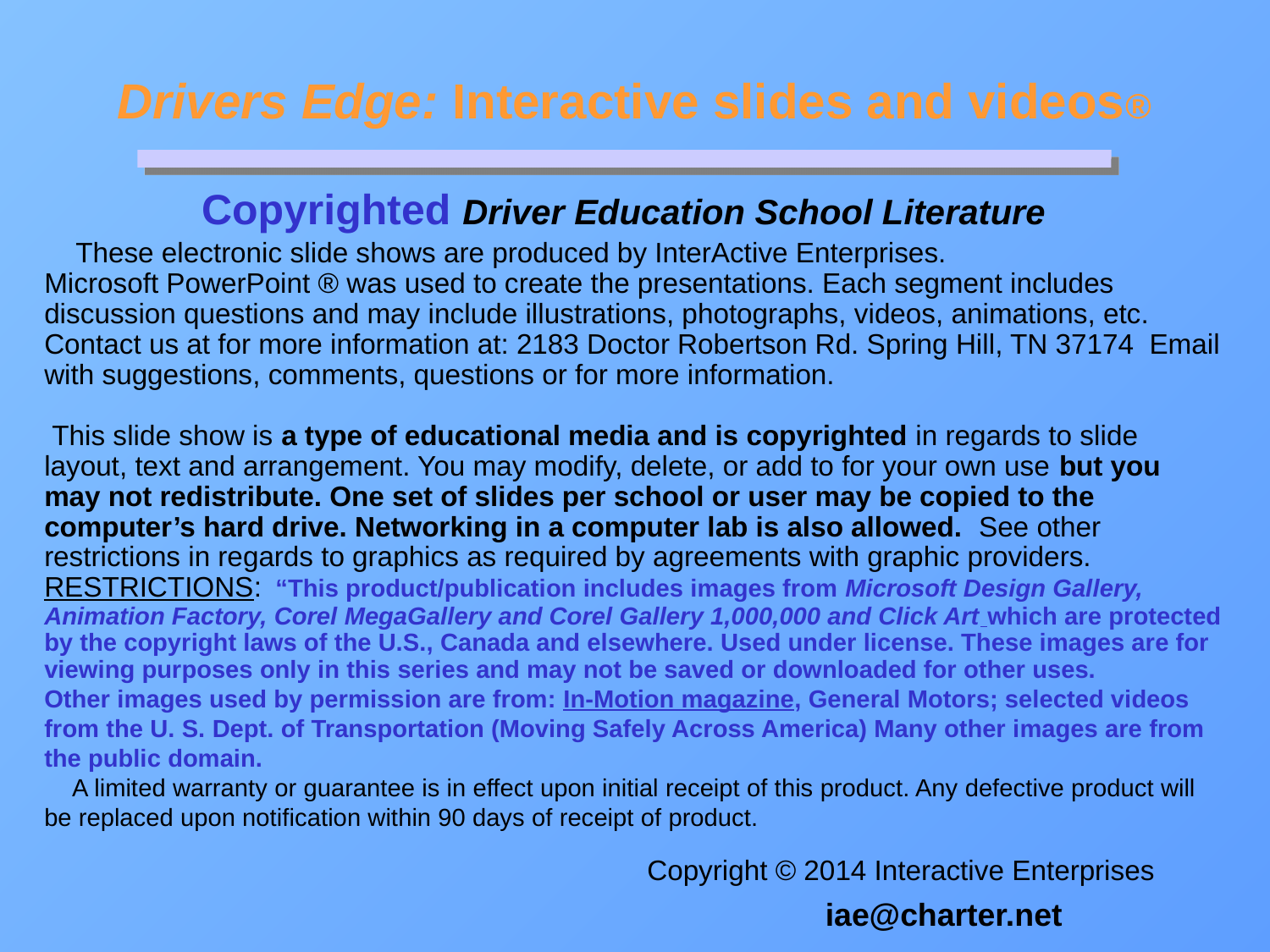

Drivers Edge: Interactive slides and videos®

                Copyrighted Driver Education School Literature

    These electronic slide shows are produced by InterActive Enterprises.                     Microsoft PowerPoint ® was used to create the presentations. Each segment includes discussion questions and may include illustrations, photographs, videos, animations, etc. Contact us at for more information at: 2183 Doctor Robertson Rd. Spring Hill, TN 37174  Email with suggestions, comments, questions or for more information.

 This slide show is a type of educational media and is copyrighted in regards to slide layout, text and arrangement. You may modify, delete, or add to for your own use but you may not redistribute. One set of slides per school or user may be copied to the computer’s hard drive. Networking in a computer lab is also allowed.  See other restrictions in regards to graphics as required by agreements with graphic providers.  RESTRICTIONS:  “This product/publication includes images from Microsoft Design Gallery, Animation Factory, Corel MegaGallery and Corel Gallery 1,000,000 and Click Art which are protected by the copyright laws of the U.S., Canada and elsewhere. Used under license. These images are for viewing purposes only in this series and may not be saved or downloaded for other uses.
Other images used by permission are from: In-Motion magazine, General Motors; selected videos from the U. S. Dept. of Transportation (Moving Safely Across America) Many other images are from the public domain.
    A limited warranty or guarantee is in effect upon initial receipt of this product. Any defective product will be replaced upon notification within 90 days of receipt of product.
    Copyright © 2014 Interactive Enterprises

                    iae@charter.net